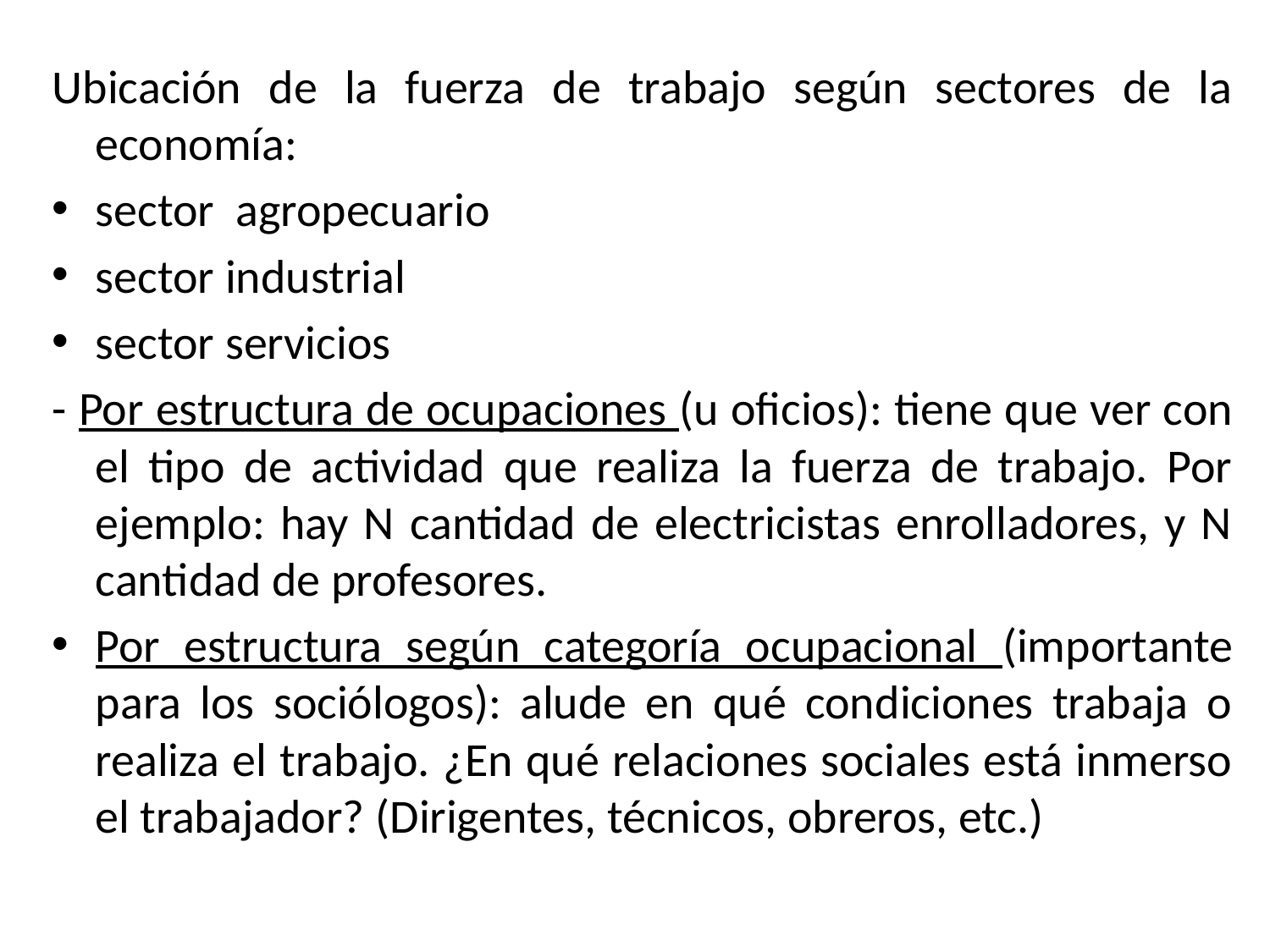

Ubicación de la fuerza de trabajo según sectores de la economía:
sector  agropecuario
sector industrial
sector servicios
- Por estructura de ocupaciones (u oficios): tiene que ver con el tipo de actividad que realiza la fuerza de trabajo. Por ejemplo: hay N cantidad de electricistas enrolladores, y N cantidad de profesores.
Por estructura según categoría ocupacional (importante para los sociólogos): alude en qué condiciones trabaja o realiza el trabajo. ¿En qué relaciones sociales está inmerso el trabajador? (Dirigentes, técnicos, obreros, etc.)